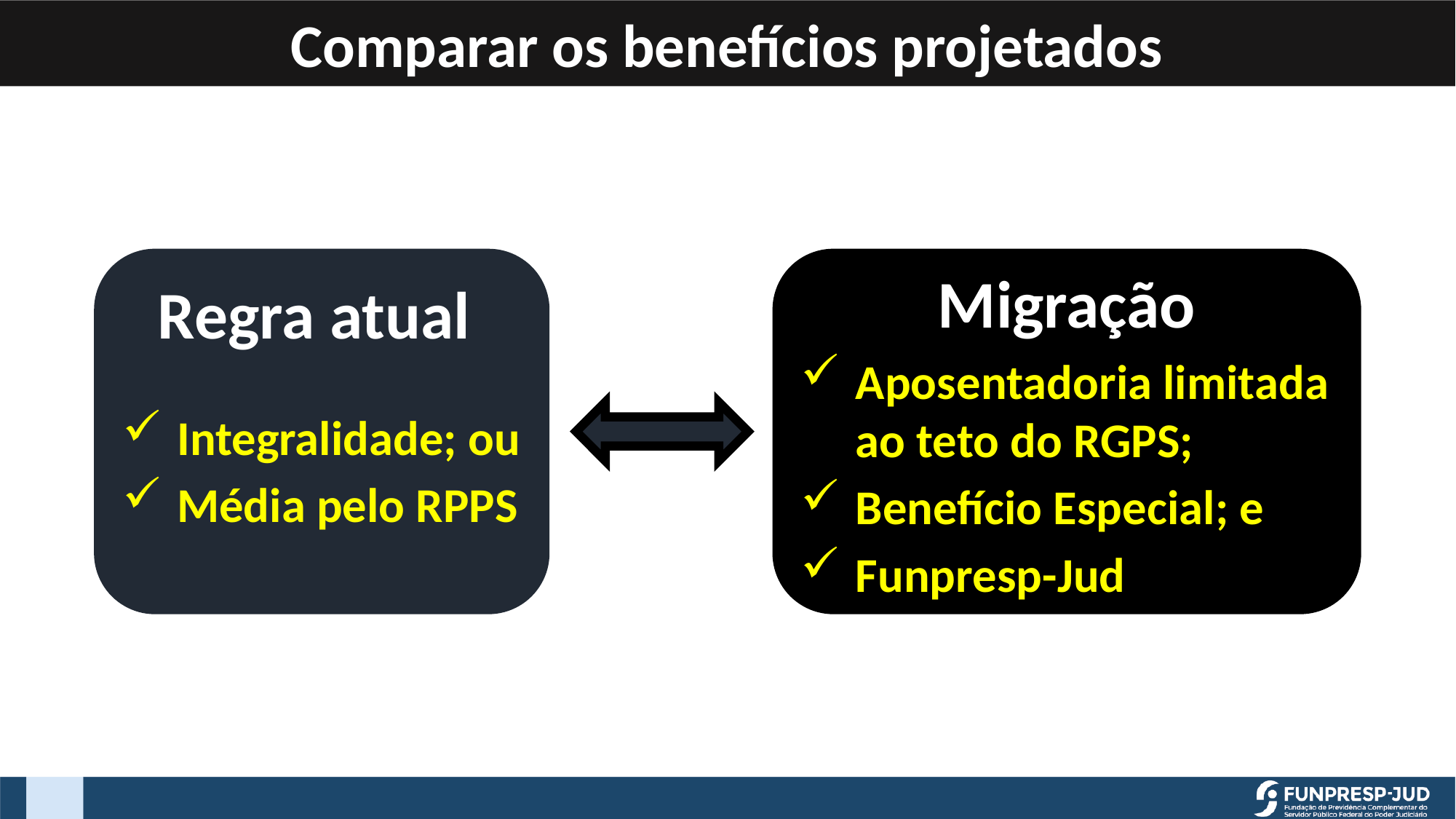

Comparar os benefícios projetados
Regra atual

Integralidade; ou
Média pelo RPPS
Migração
Aposentadoria limitada ao teto do RGPS;
Benefício Especial; e
Funpresp-Jud